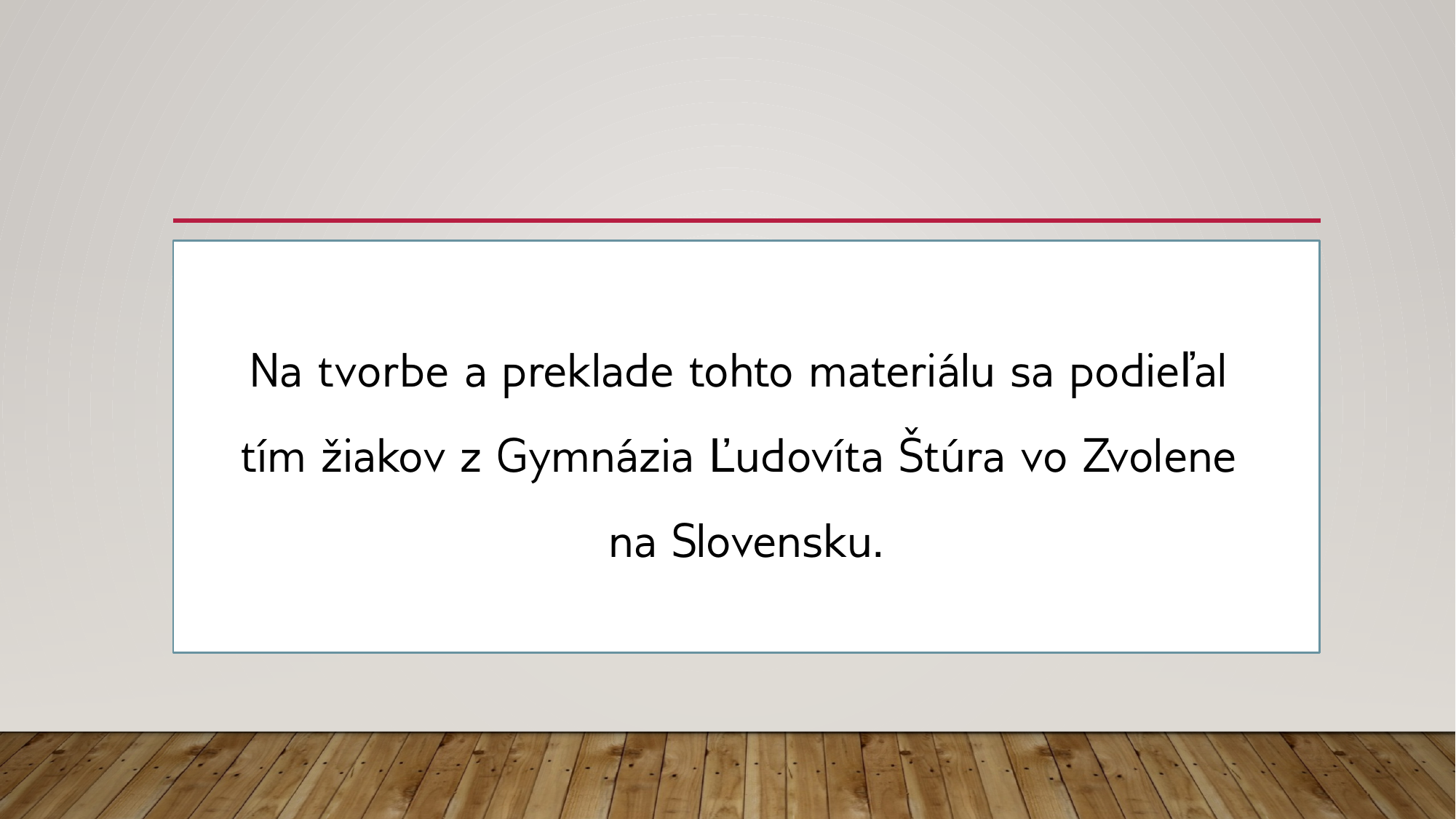

#
Na tvorbe a preklade tohto materiálu sa podieľal
tím žiakov z Gymnázia Ľudovíta Štúra vo Zvolene
na Slovensku.